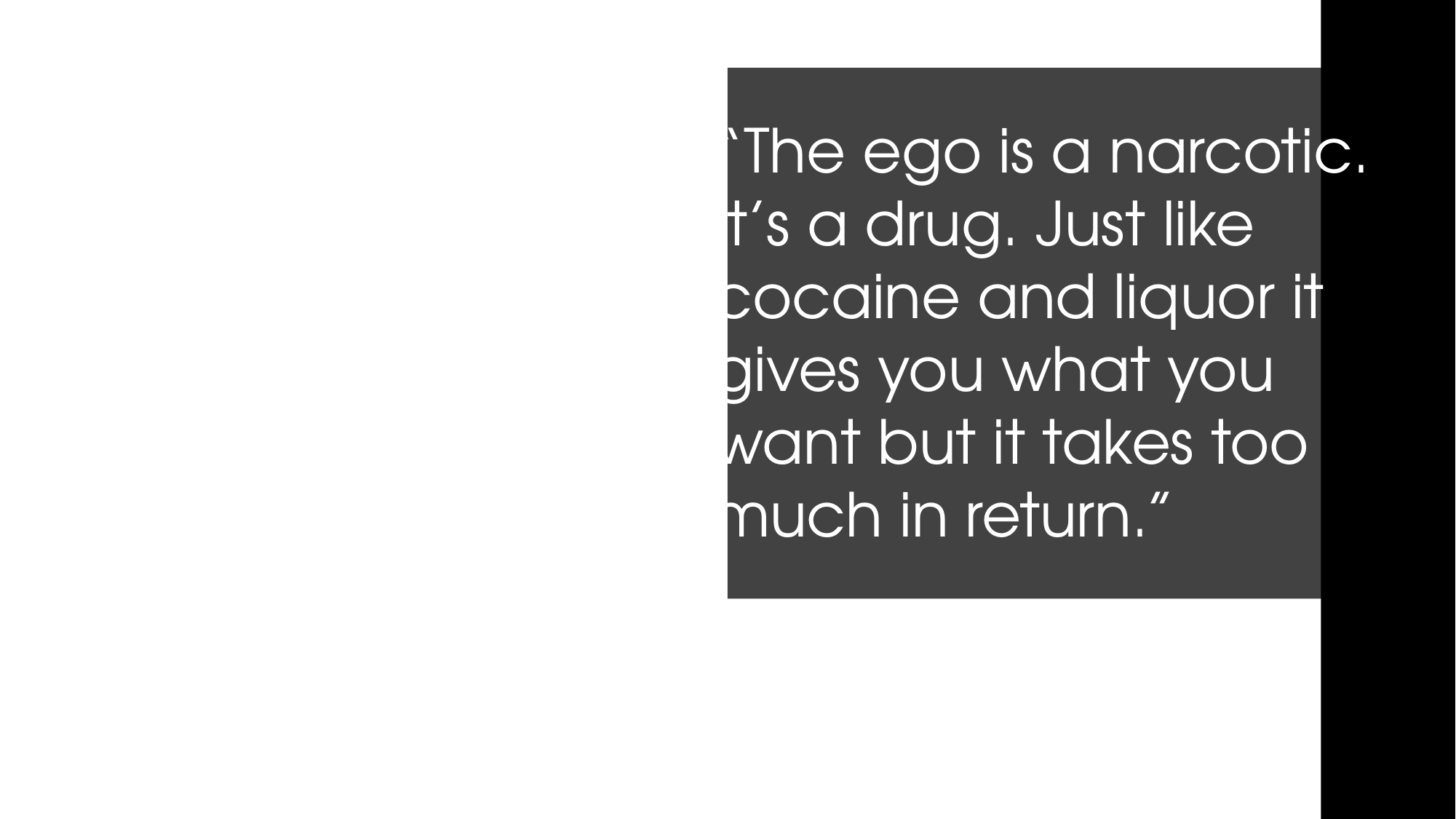

“The ego is a narcotic. It’s a drug. Just like cocaine and liquor it gives you what you want but it takes too much in return.”